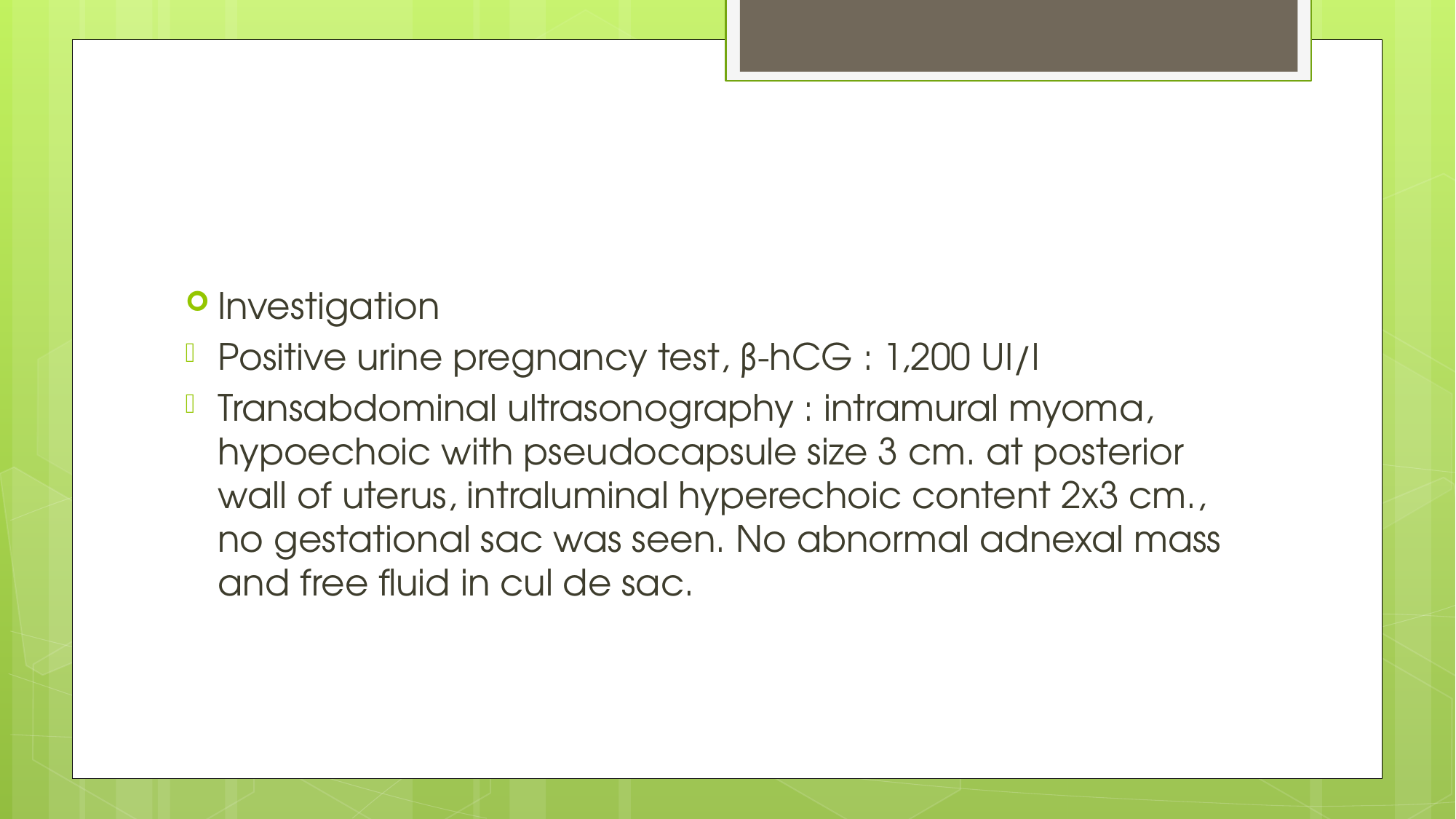

#
Investigation
Positive urine pregnancy test, β-hCG : 1,200 UI/l
Transabdominal ultrasonography : intramural myoma, hypoechoic with pseudocapsule size 3 cm. at posterior wall of uterus, intraluminal hyperechoic content 2x3 cm., no gestational sac was seen. No abnormal adnexal mass and free fluid in cul de sac.